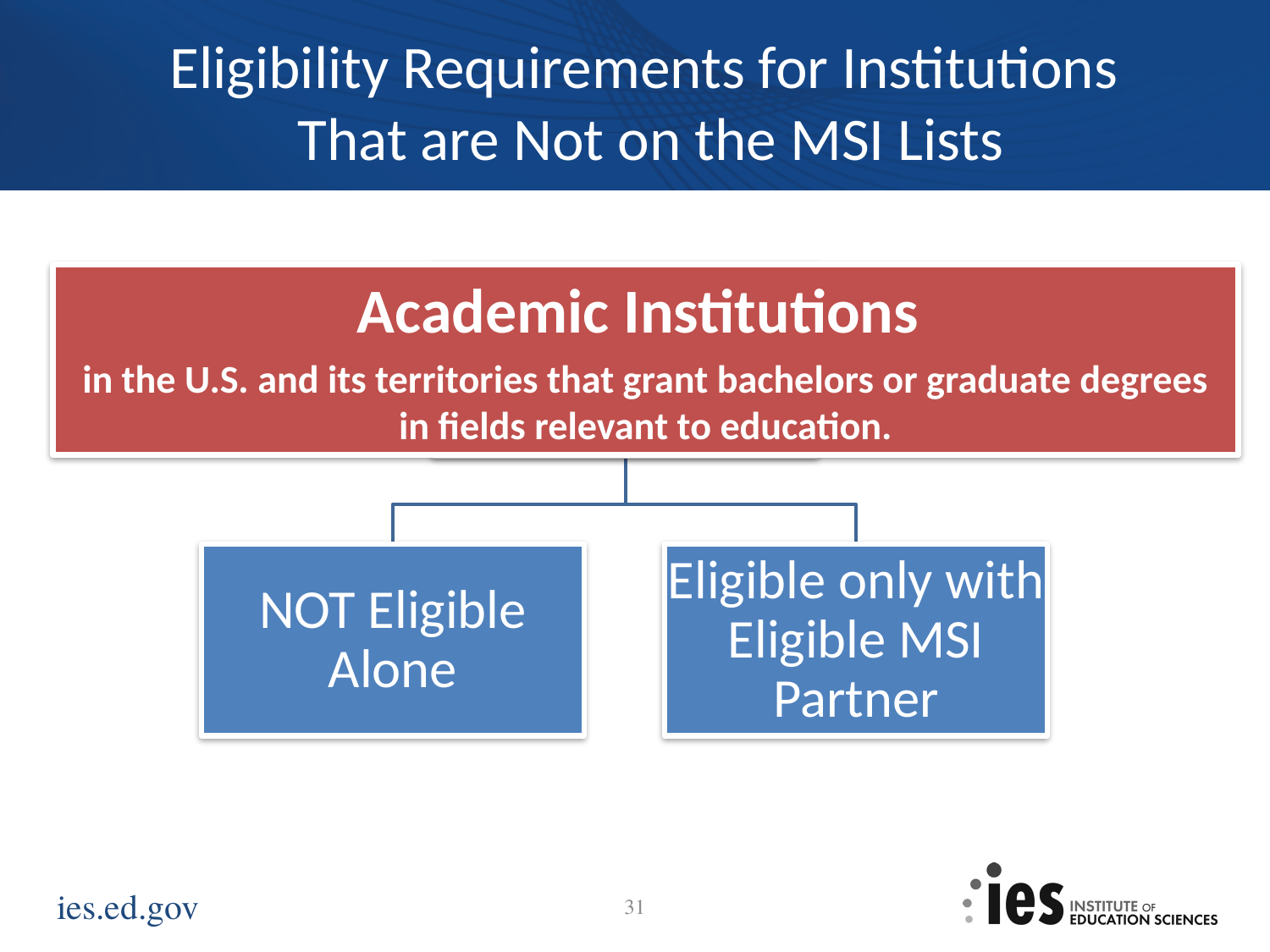

# Eligibility Requirements for Institutions That are Not on the MSI Lists

NOT Eligible Alone
Eligible only with Eligible MSI Partner
Academic Institutions
in the U.S. and its territories that grant bachelors or graduate degrees in fields relevant to education.

31